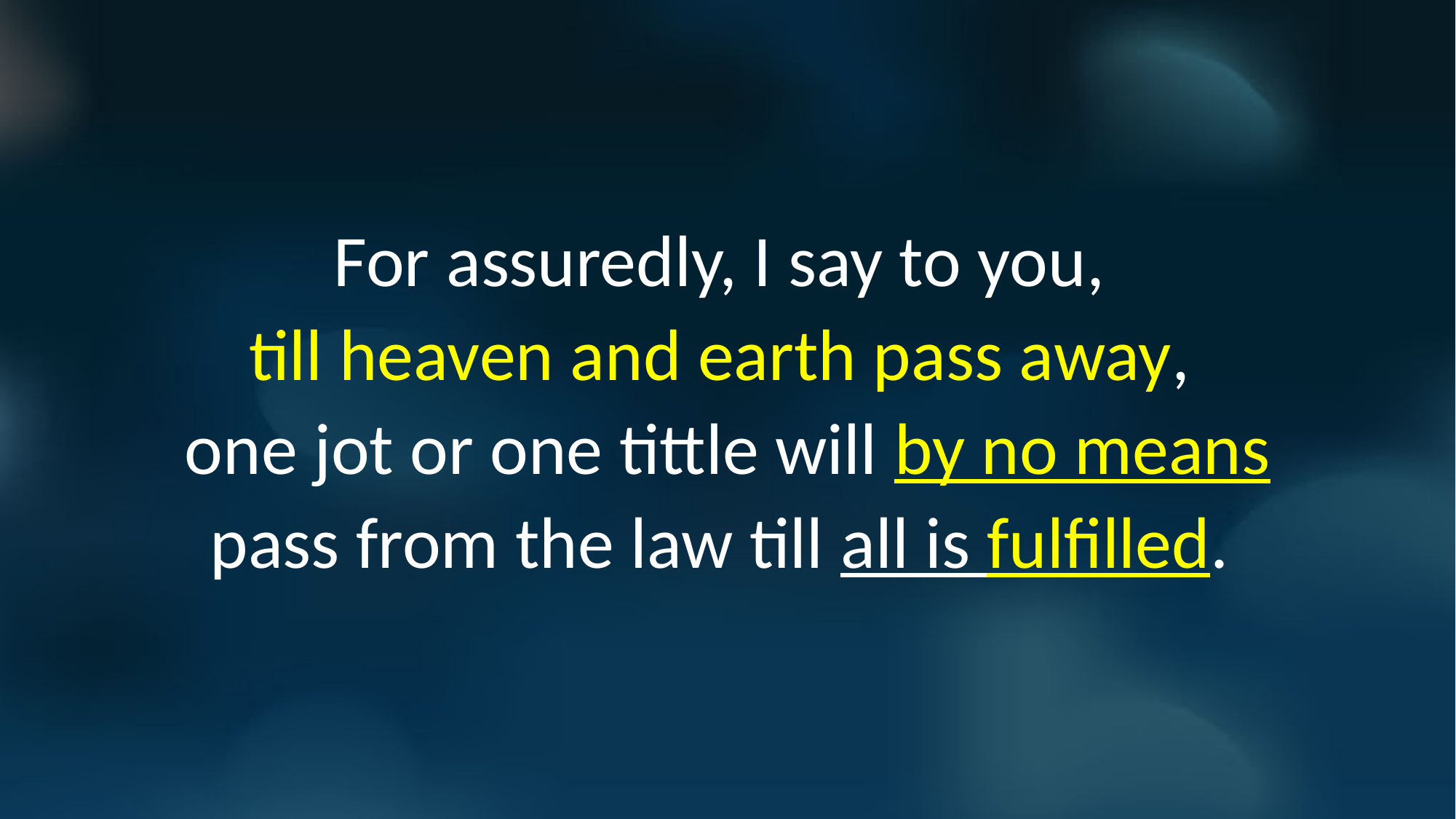

For assuredly, I say to you,
till heaven and earth pass away,
one jot or one tittle will by no means
 pass from the law till all is fulfilled.